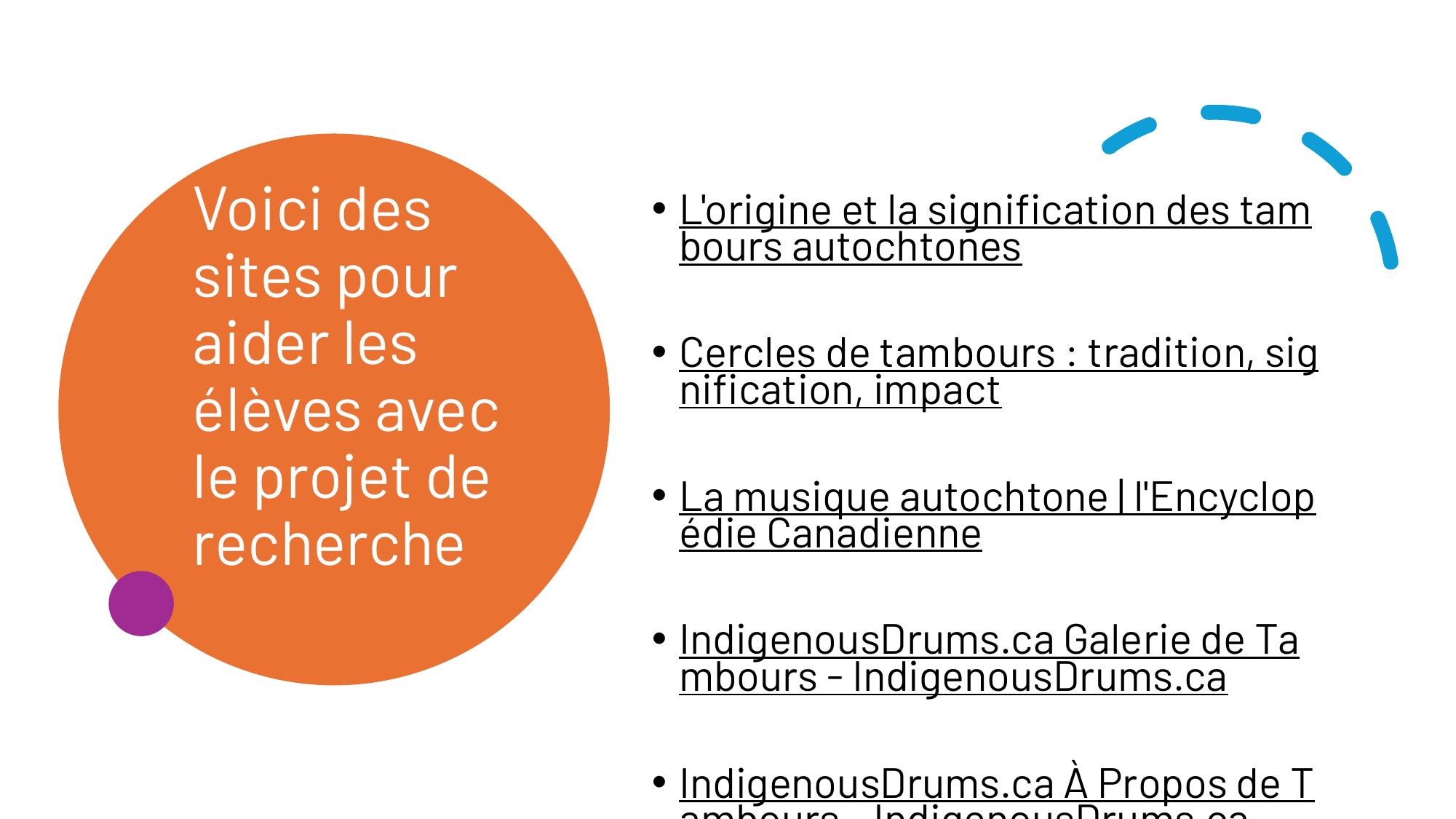

# Voici des sites pour aider les élèves avec le projet de recherche
L'origine et la signification des tambours autochtones
Cercles de tambours : tradition, signification, impact
La musique autochtone | l'Encyclopédie Canadienne
IndigenousDrums.ca Galerie de Tambours - IndigenousDrums.ca
IndigenousDrums.ca À Propos de Tambours - IndigenousDrums.ca